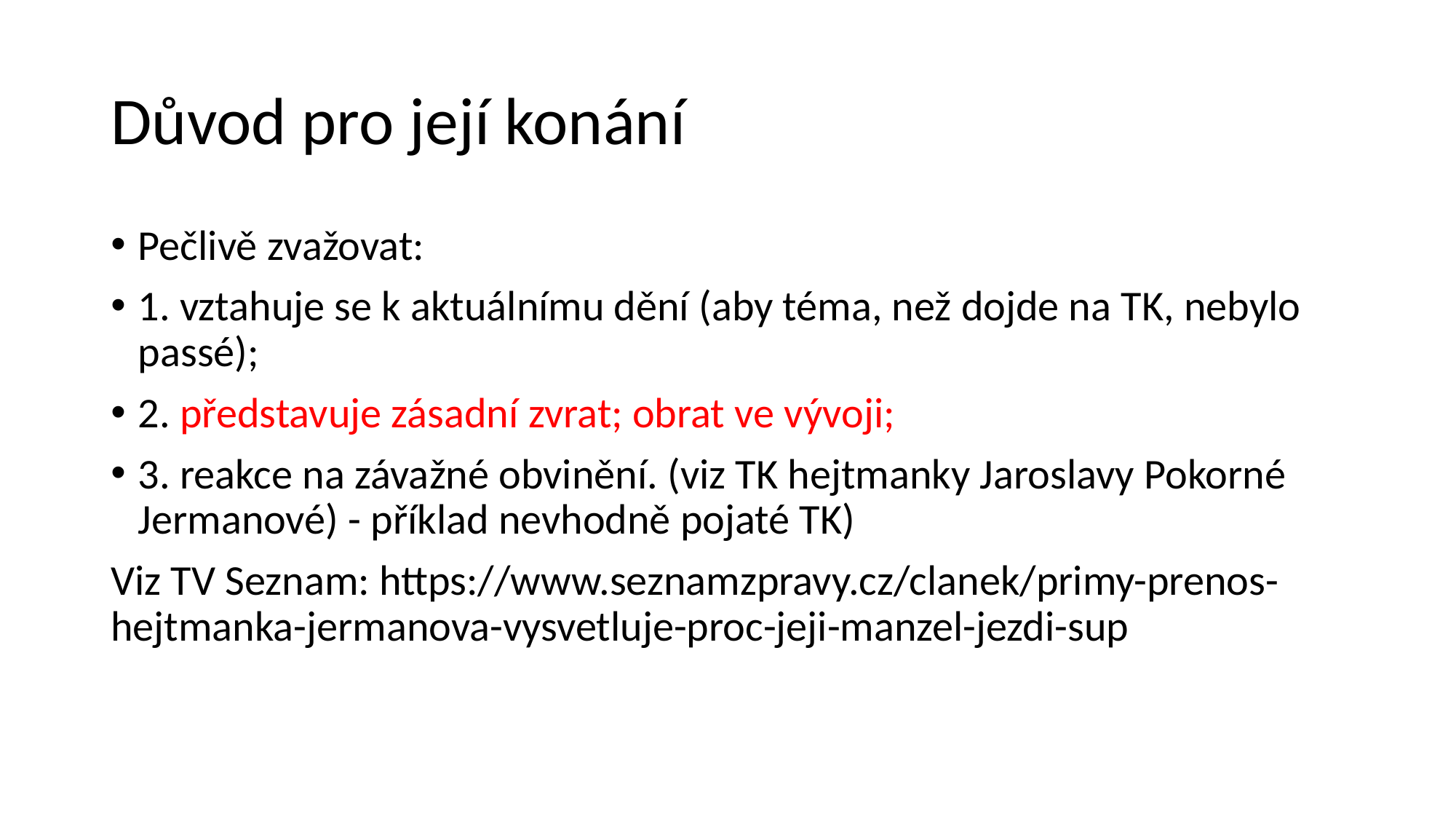

# Důvod pro její konání
Pečlivě zvažovat:
1. vztahuje se k aktuálnímu dění (aby téma, než dojde na TK, nebylo passé);
2. představuje zásadní zvrat; obrat ve vývoji;
3. reakce na závažné obvinění. (viz TK hejtmanky Jaroslavy Pokorné Jermanové) - příklad nevhodně pojaté TK)
Viz TV Seznam: https://www.seznamzpravy.cz/clanek/primy-prenos-hejtmanka-jermanova-vysvetluje-proc-jeji-manzel-jezdi-sup